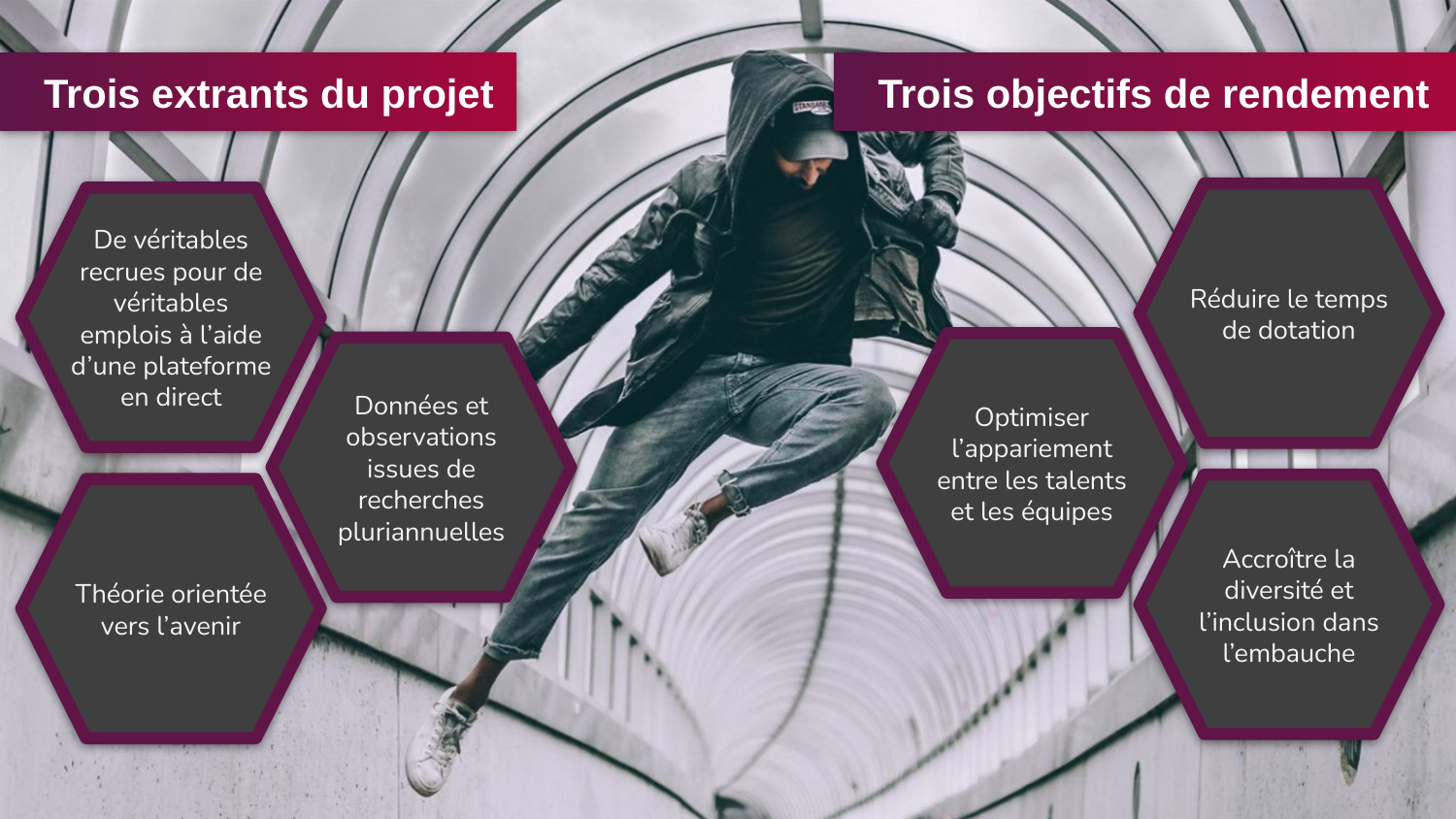

Trois extrants du projet
Trois objectifs de rendement
Réduire le temps de dotation
De véritables recrues pour de véritables emplois à l’aide d’une plateforme en direct
Optimiser l’appariement entre les talents et les équipes
Données et observations issues de recherches pluriannuelles
Accroître la diversité et l’inclusion dans l’embauche
Théorie orientée vers l’avenir